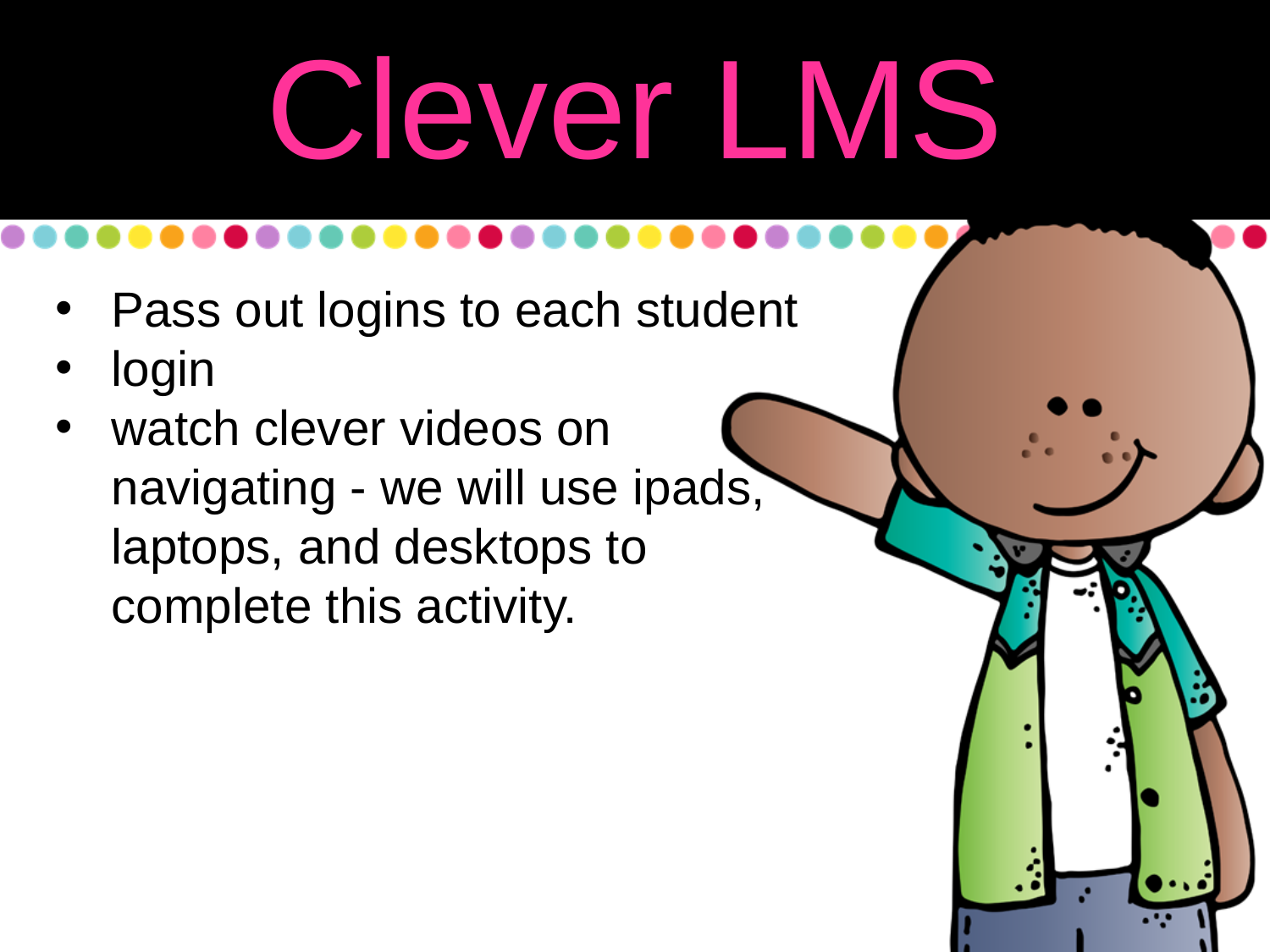

Clever LMS
Pass out logins to each student
login
watch clever videos on navigating - we will use ipads, laptops, and desktops to complete this activity.